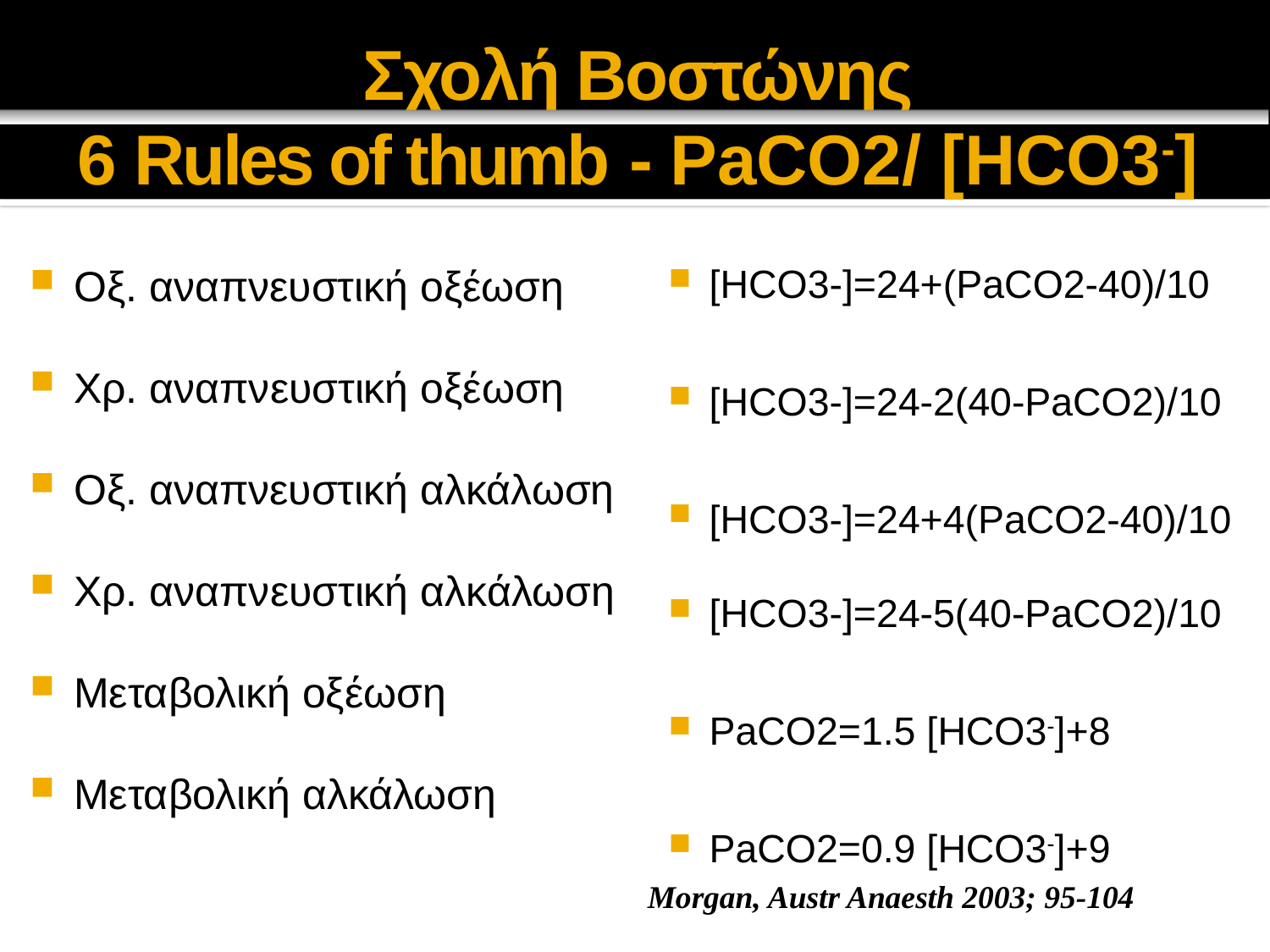

# Σχολή Βοστώνης 6 Rules of thumb - PaCO2/ [HCO3-]

Οξ. αναπνευστική οξέωση

Χρ. αναπνευστική οξέωση

Οξ. αναπνευστική αλκάλωση

Χρ. αναπνευστική αλκάλωση

Μεταβολική οξέωση

Μεταβολική αλκάλωση

[HCO3-]=24+(PaCO2-40)/10

[HCO3-]=24-2(40-PaCO2)/10

[HCO3-]=24+4(PaCO2-40)/10

[HCO3-]=24-5(40-PaCO2)/10

PaCO2=1.5 [HCO3-]+8

PaCO2=0.9 [HCO3-]+9
Morgan, Austr Anaesth 2003; 95-104